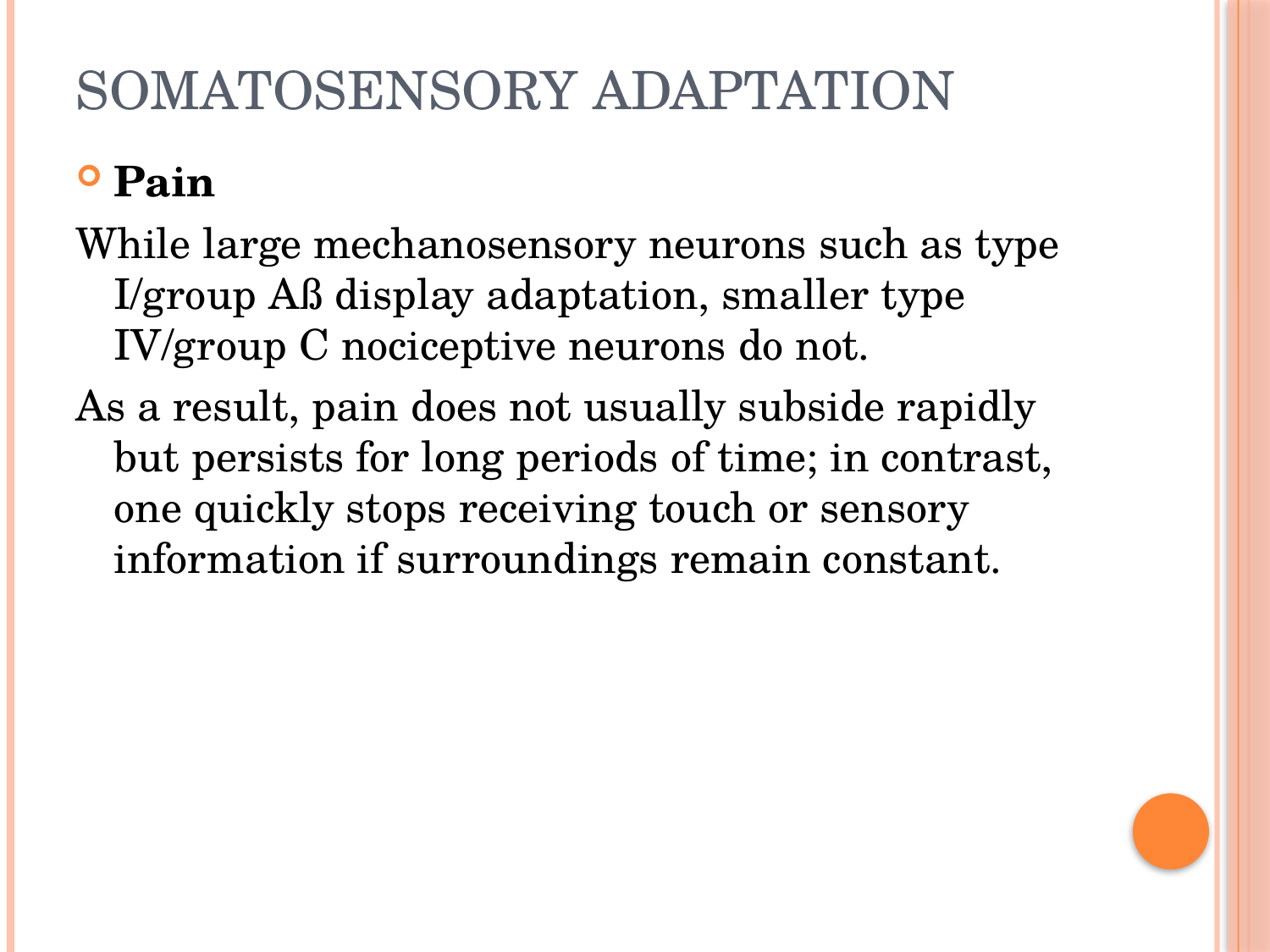

# SOMATOSENSORY ADAPTATION
Pain
While large mechanosensory neurons such as type I/group Aß display adaptation, smaller type IV/group C nociceptive neurons do not.
As a result, pain does not usually subside rapidly but persists for long periods of time; in contrast, one quickly stops receiving touch or sensory information if surroundings remain constant.